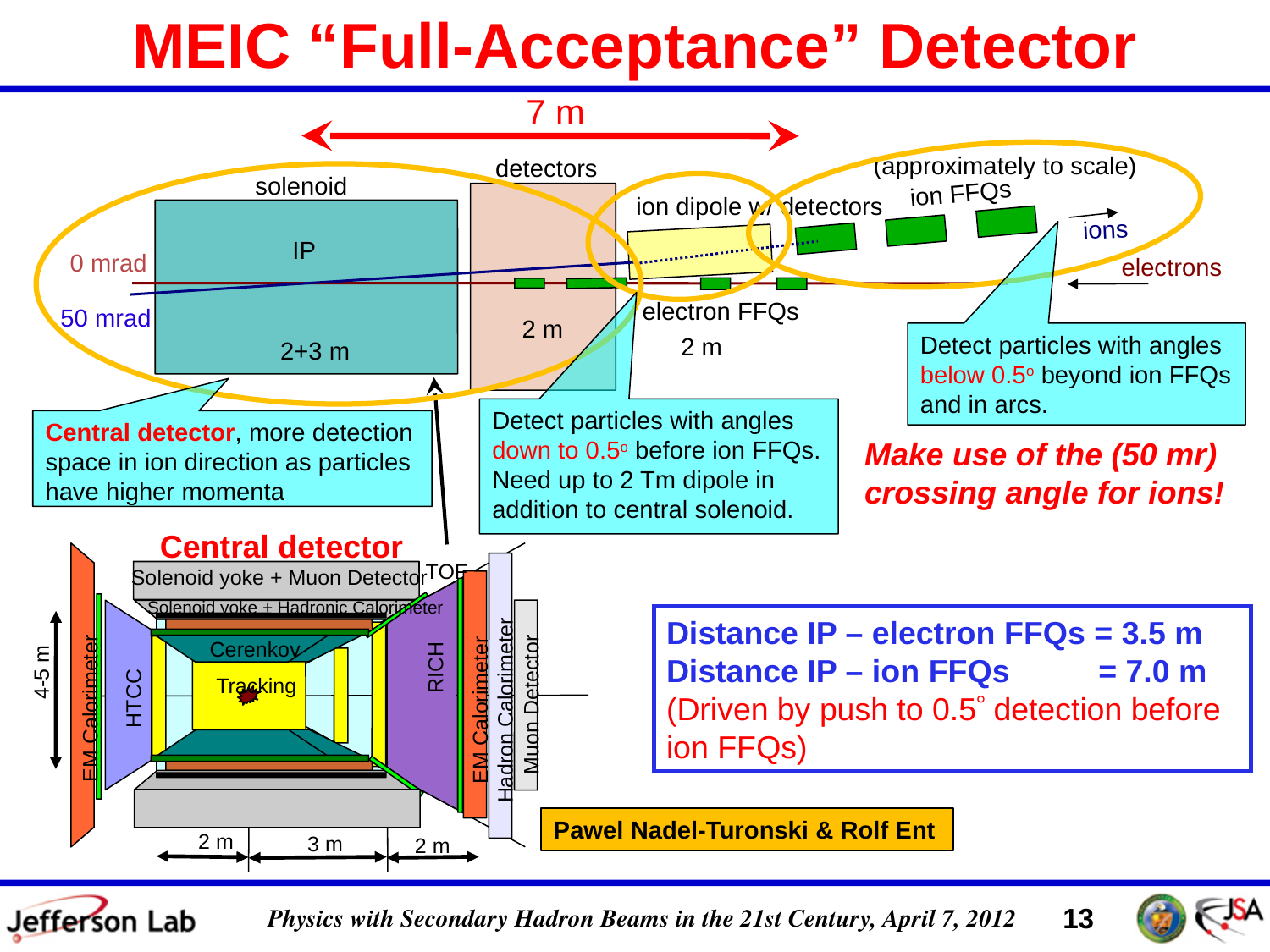

MEIC “Full-Acceptance” Detector
7 m
(approximately to scale)

detectors
solenoid

ion FFQs

ion dipole w/ detectors

ions

IP

0 mrad

electrons

electron FFQs
50 mrad
2 m
Detect particles with angles below 0.5o beyond ion FFQs and in arcs.
2 m
2+3 m
Detect particles with angles down to 0.5o before ion FFQs.
Need up to 2 Tm dipole in addition to central solenoid.
Central detector, more detection space in ion direction as particles have higher momenta
Make use of the (50 mr) crossing angle for ions!

Central detector

TOF

Solenoid yoke + Muon Detector

Solenoid yoke + Hadronic Calorimeter

Cerenkov

RICH
Muon Detector
4-5 m
EM Calorimeter

Tracking

HTCC
Hadron Calorimeter

EM Calorimeter

2 m
3 m
2 m
Distance IP – electron FFQs = 3.5 m Distance IP – ion FFQs          = 7.0 m (Driven by push to 0.5° detection before ion FFQs)
Pawel Nadel-Turonski & Rolf Ent